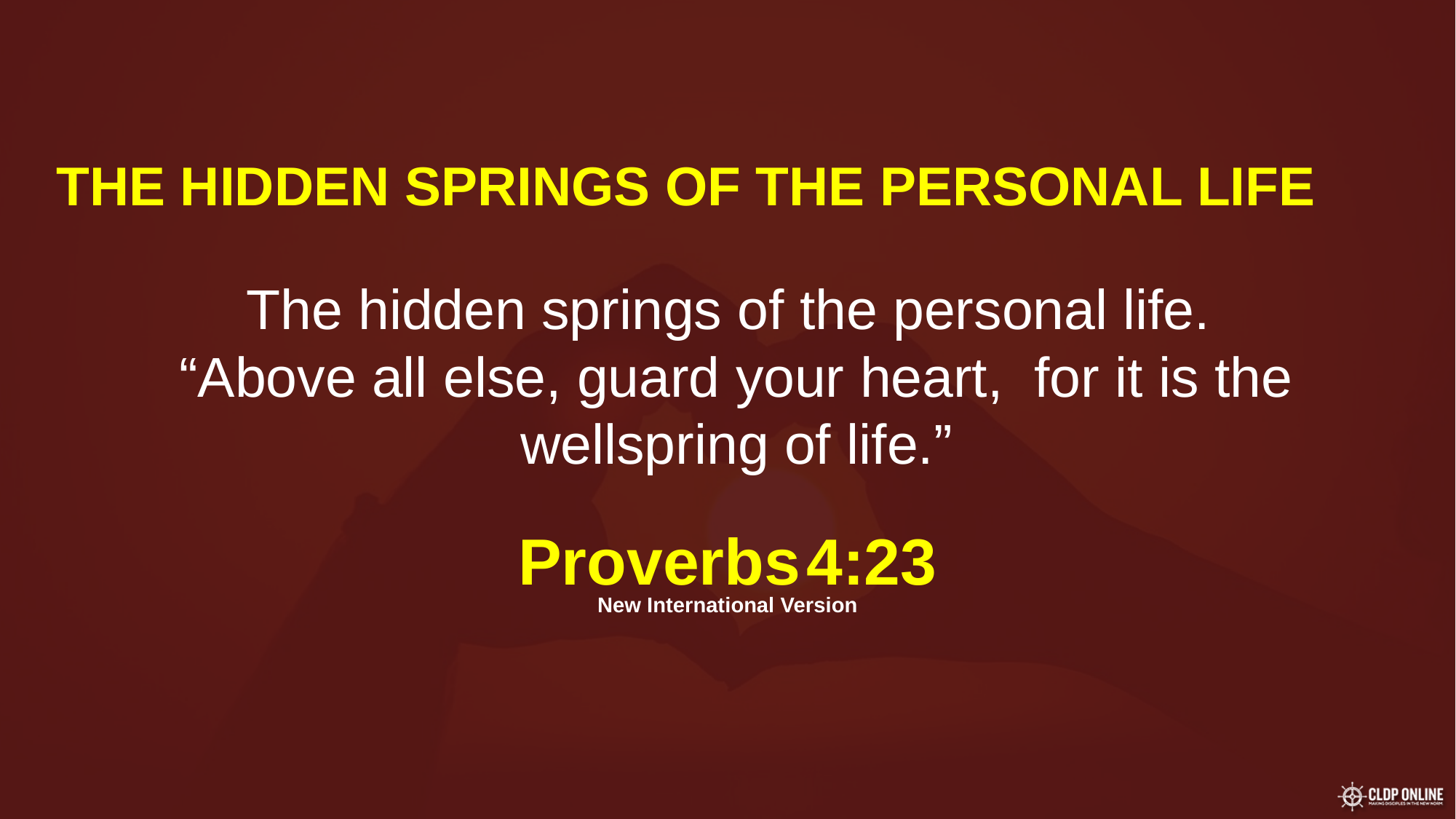

THE HIDDEN SPRINGS OF THE PERSONAL LIFE
The hidden springs of the personal life.
“Above all else, guard your heart,  for it is the wellspring of life.”
Proverbs 4:23
New International Version